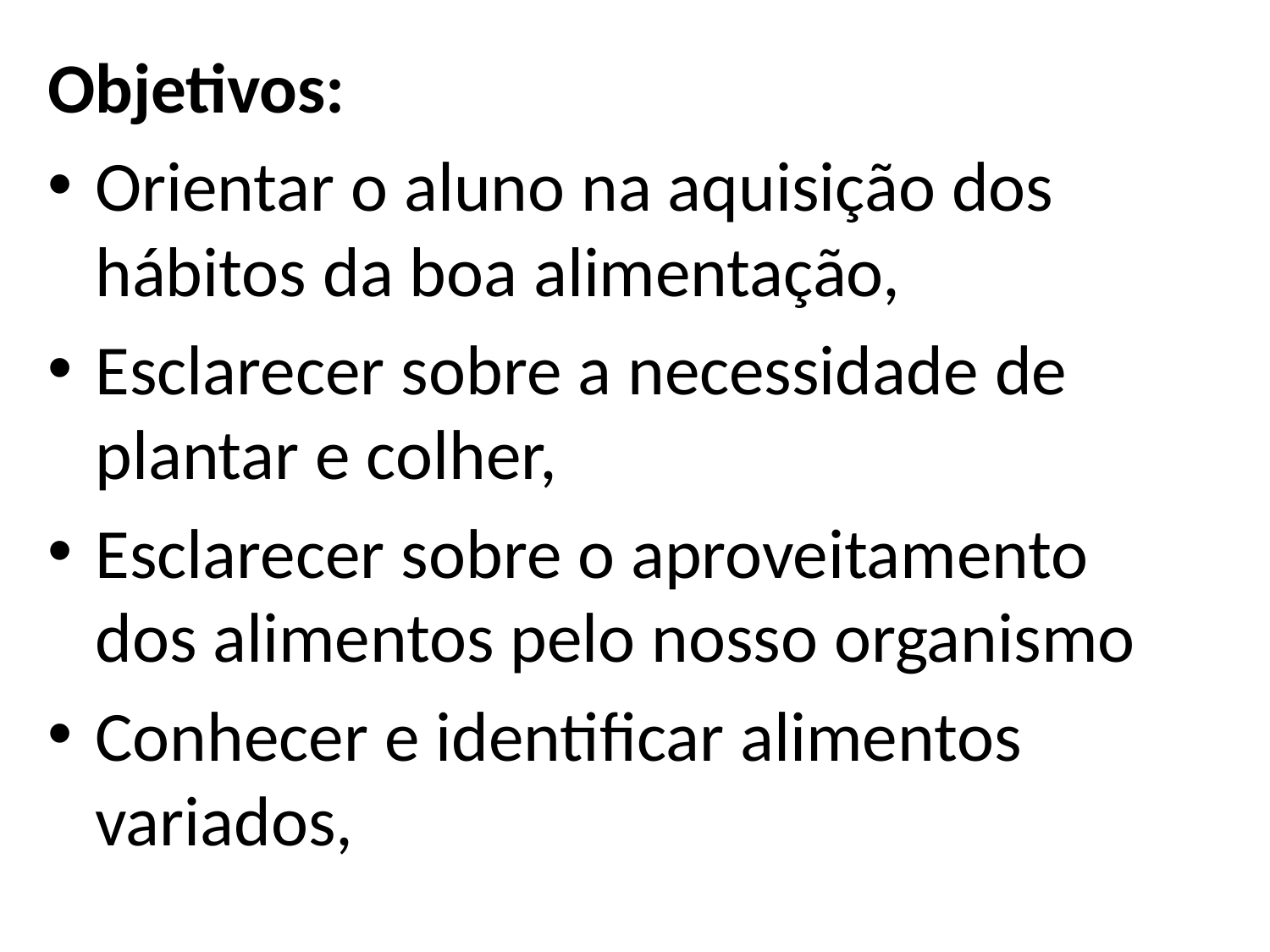

Objetivos:
Orientar o aluno na aquisição dos hábitos da boa alimentação,
Esclarecer sobre a necessidade de plantar e colher,
Esclarecer sobre o aproveitamento dos alimentos pelo nosso organismo
Conhecer e identificar alimentos variados,